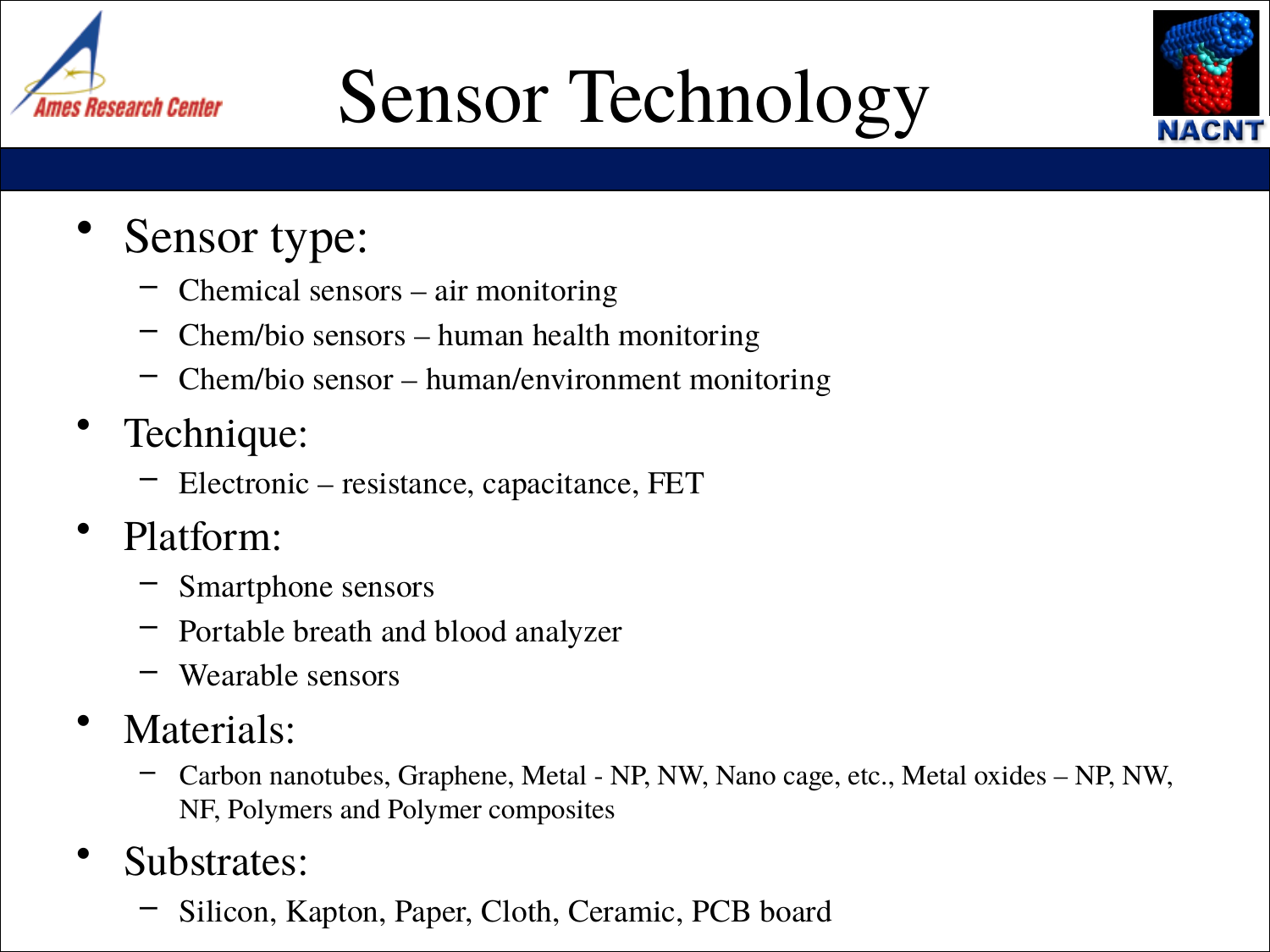

# Sensor Technology
Sensor type:
Chemical sensors – air monitoring
Chem/bio sensors – human health monitoring
Chem/bio sensor – human/environment monitoring
Technique:
Electronic – resistance, capacitance, FET
Platform:
Smartphone sensors
Portable breath and blood analyzer
Wearable sensors
Materials:
Carbon nanotubes, Graphene, Metal - NP, NW, Nano cage, etc., Metal oxides – NP, NW, NF, Polymers and Polymer composites
Substrates:
Silicon, Kapton, Paper, Cloth, Ceramic, PCB board